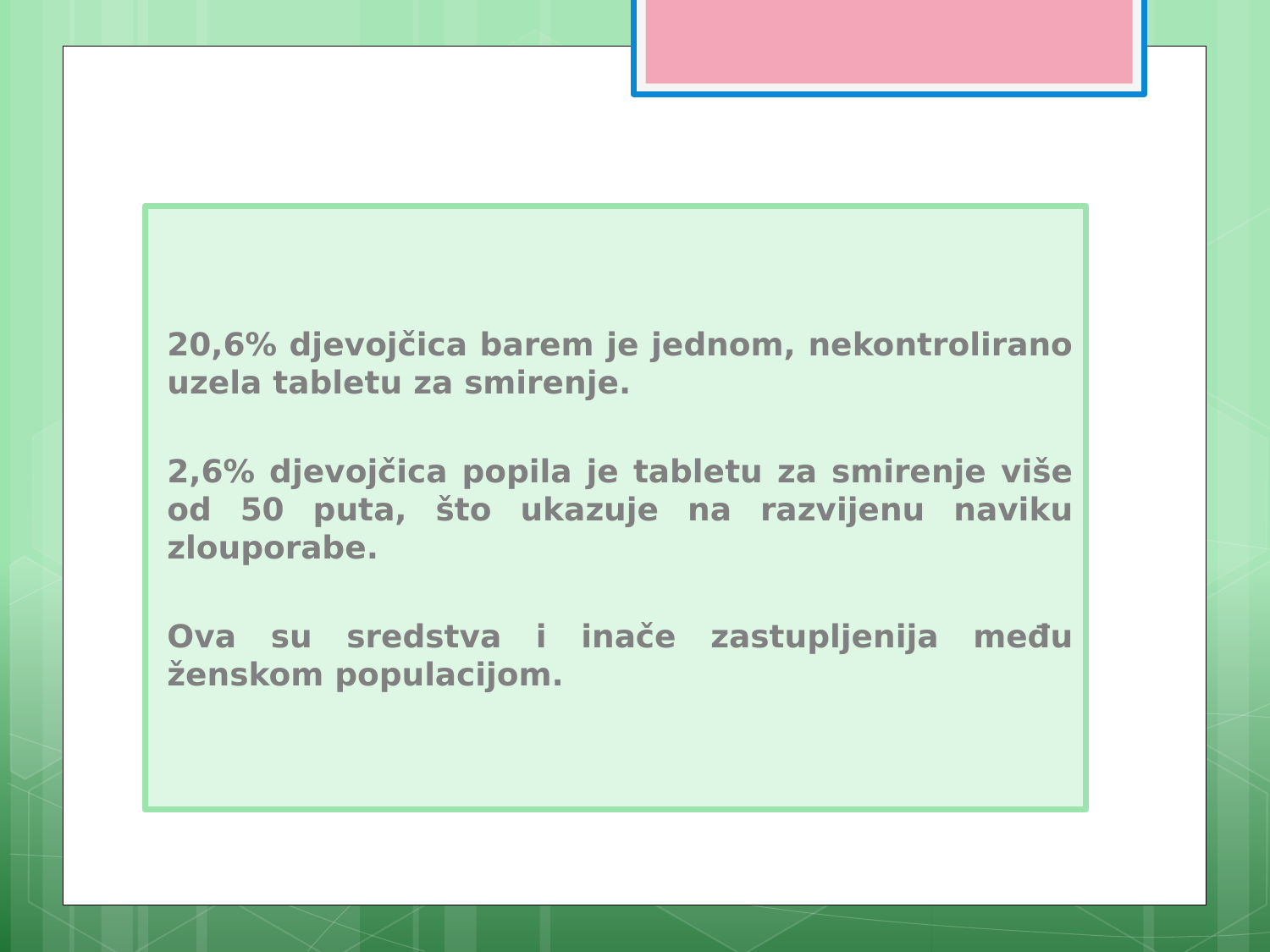

20,6% djevojčica barem je jednom, nekontrolirano uzela tabletu za smirenje.

2,6% djevojčica popila je tabletu za smirenje više od 50 puta, što ukazuje na razvijenu naviku zlouporabe.

Ova su sredstva i inače zastupljenija među ženskom populacijom.